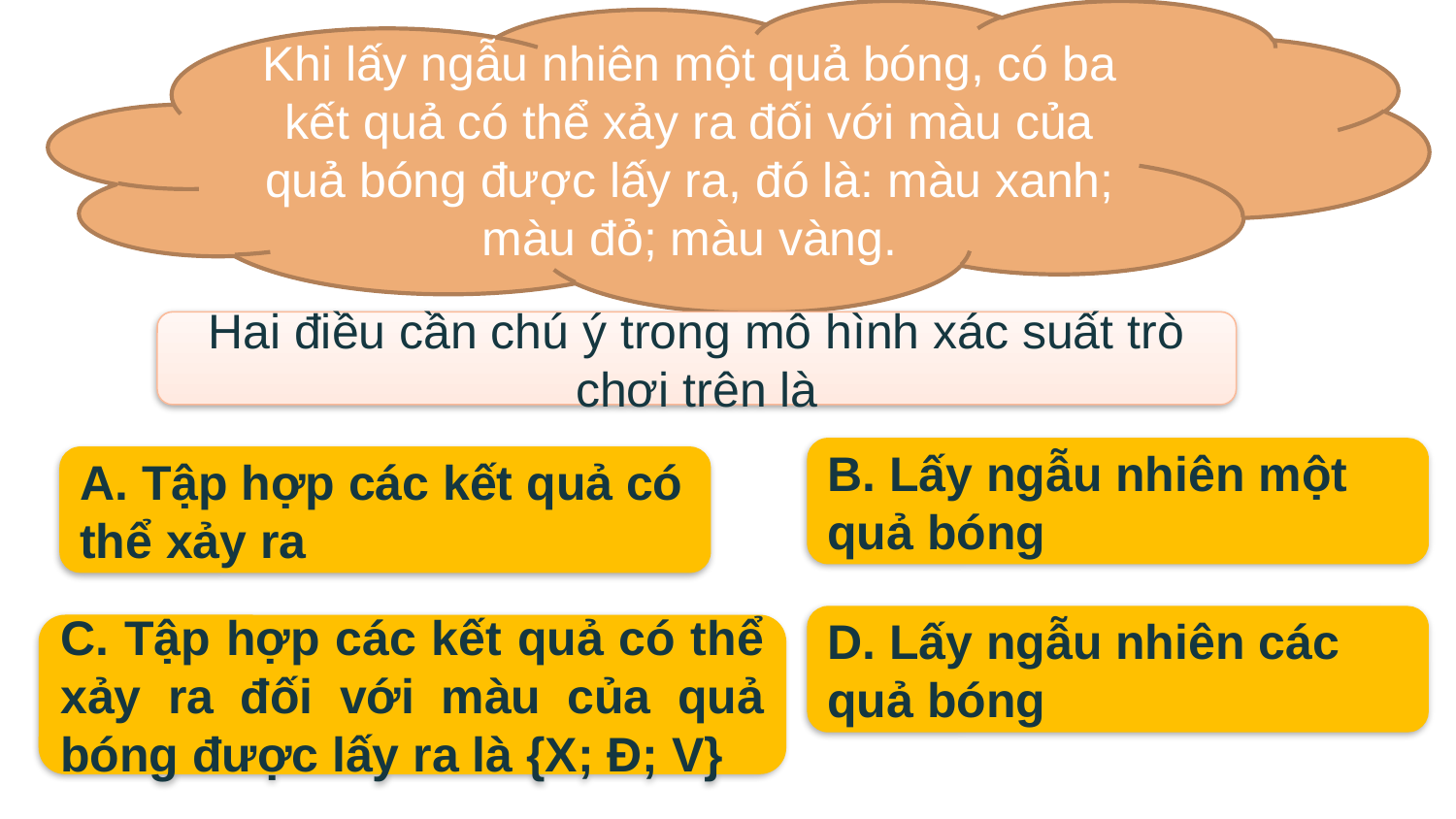

Khi lấy ngẫu nhiên một quả bóng, có ba kết quả có thể xảy ra đối với màu của quả bóng được lấy ra, đó là: màu xanh; màu đỏ; màu vàng.
I. MÔ HÌNH XÁC SUẤT TRONG TRÒ CHƠI TUNG ĐỒNG XU
Hai điều cần chú ý trong mô hình xác suất trò chơi trên là
B. Lấy ngẫu nhiên một quả bóng
A. Tập hợp các kết quả có thể xảy ra
D. Lấy ngẫu nhiên các quả bóng
C. Tập hợp các kết quả có thể xảy ra đối với màu của quả bóng được lấy ra là {X; Đ; V}